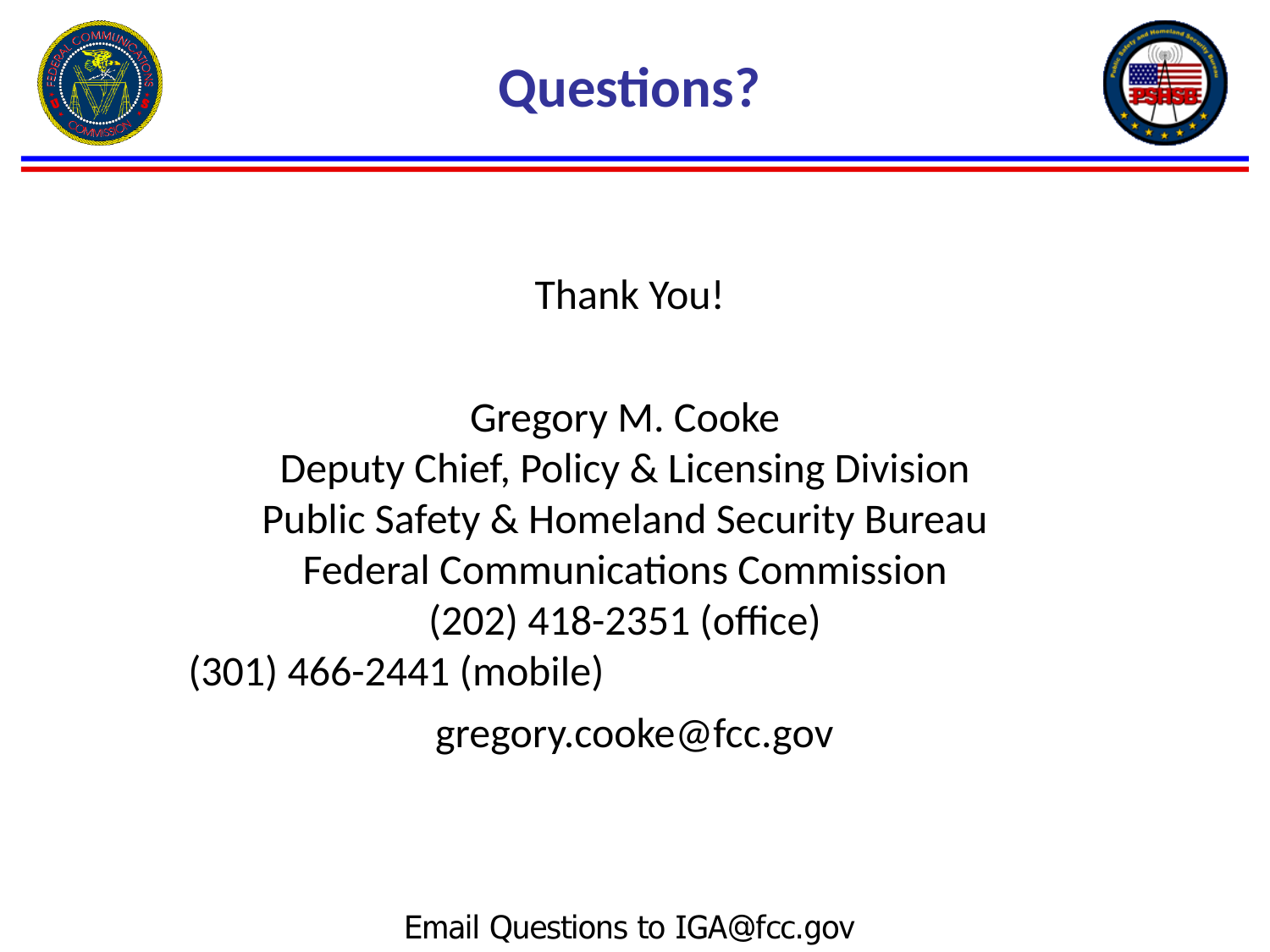

# Questions?
Thank You!

Gregory M. Cooke
Deputy Chief, Policy & Licensing Division
Public Safety & Homeland Security Bureau
Federal Communications Commission
(202) 418-2351 (office)
(301) 466-2441 (mobile)
 gregory.cooke@fcc.gov